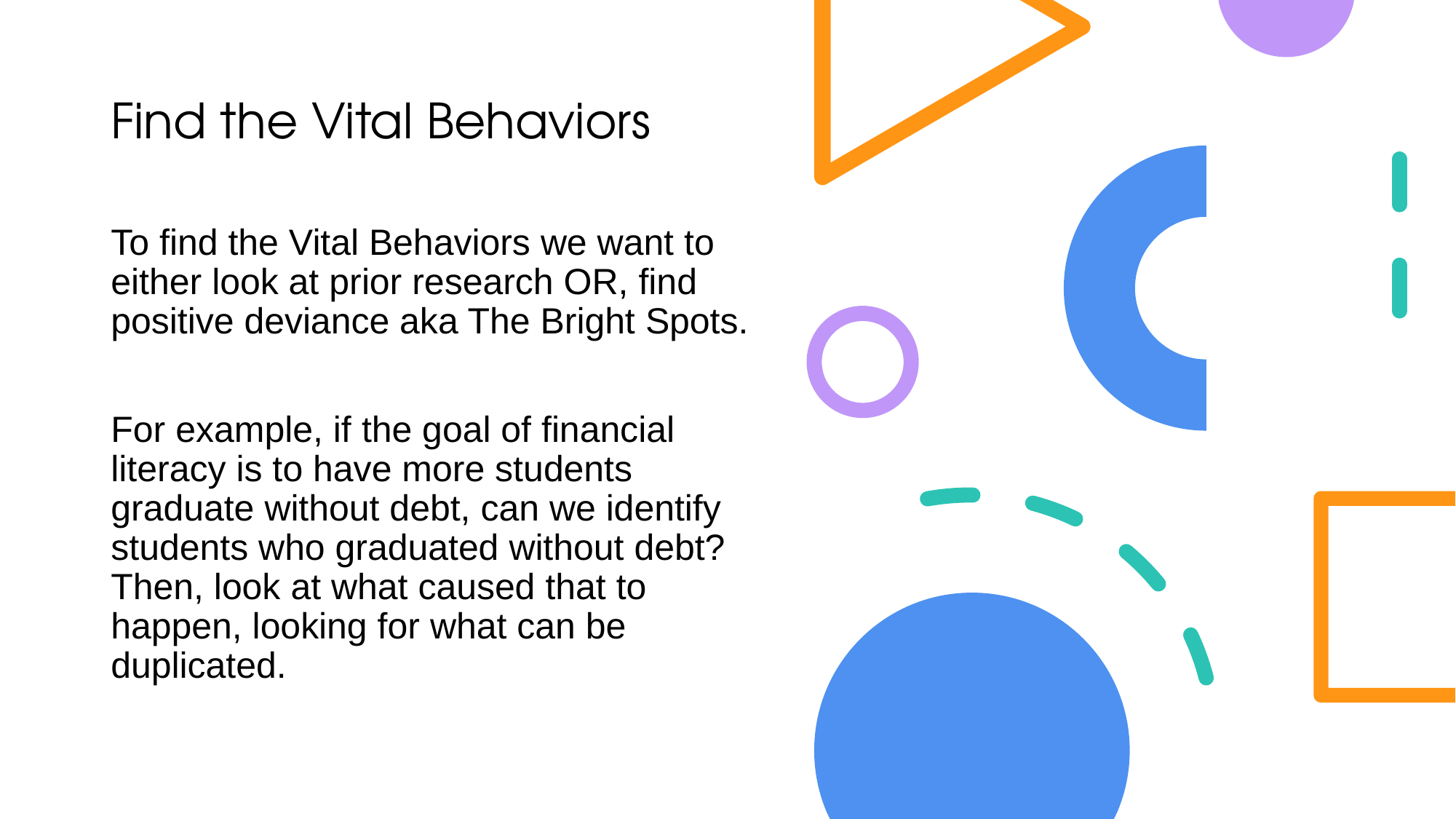

# Find the Vital Behaviors

To find the Vital Behaviors we want to either look at prior research OR, find positive deviance aka The Bright Spots.

For example, if the goal of financial literacy is to have more students graduate without debt, can we identify students who graduated without debt? Then, look at what caused that to happen, looking for what can be duplicated.